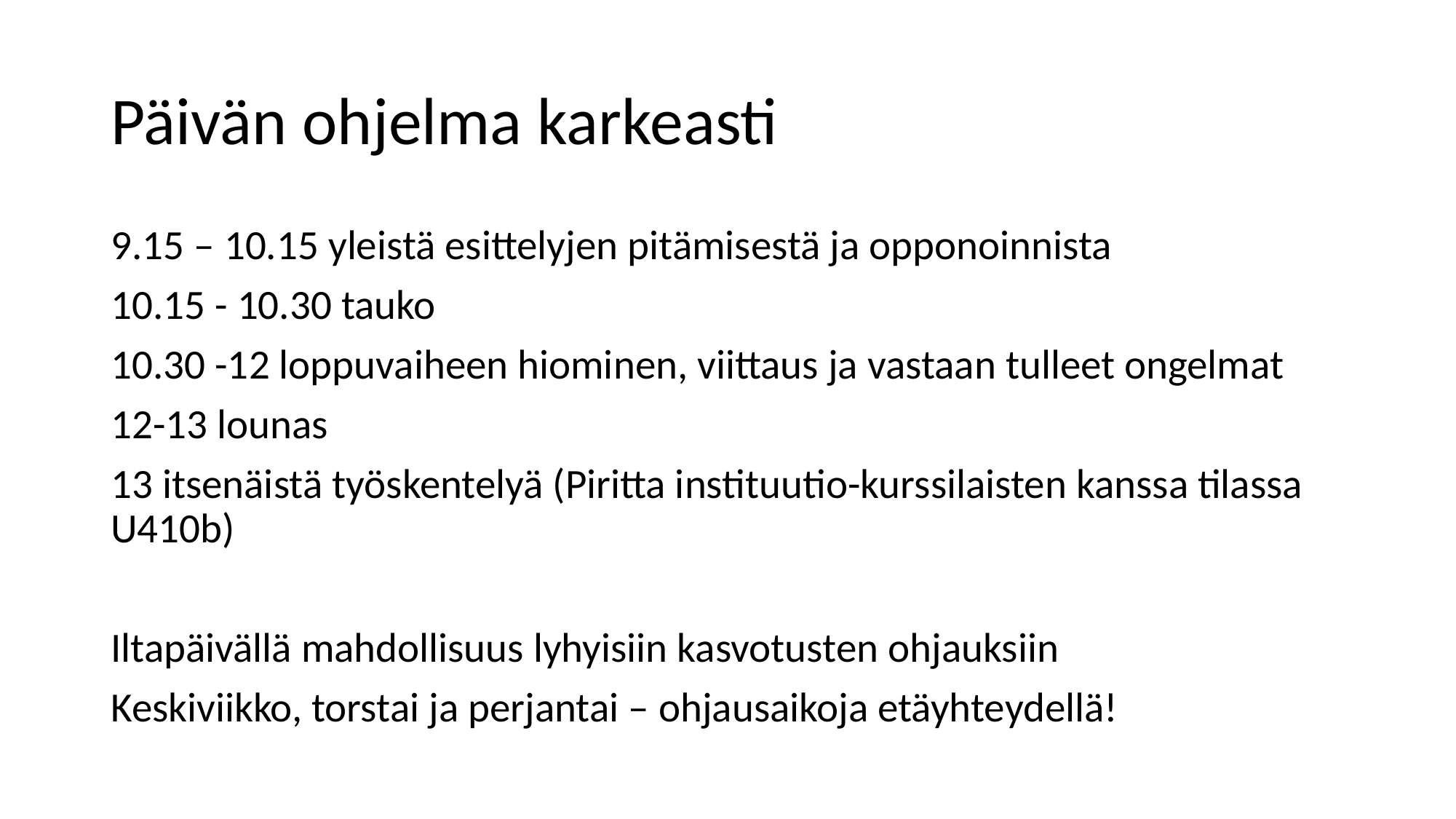

# Päivän ohjelma karkeasti
9.15 – 10.15 yleistä esittelyjen pitämisestä ja opponoinnista
10.15 - 10.30 tauko
10.30 -12 loppuvaiheen hiominen, viittaus ja vastaan tulleet ongelmat
12-13 lounas
13 itsenäistä työskentelyä (Piritta instituutio-kurssilaisten kanssa tilassa U410b)

Iltapäivällä mahdollisuus lyhyisiin kasvotusten ohjauksiin
Keskiviikko, torstai ja perjantai – ohjausaikoja etäyhteydellä!